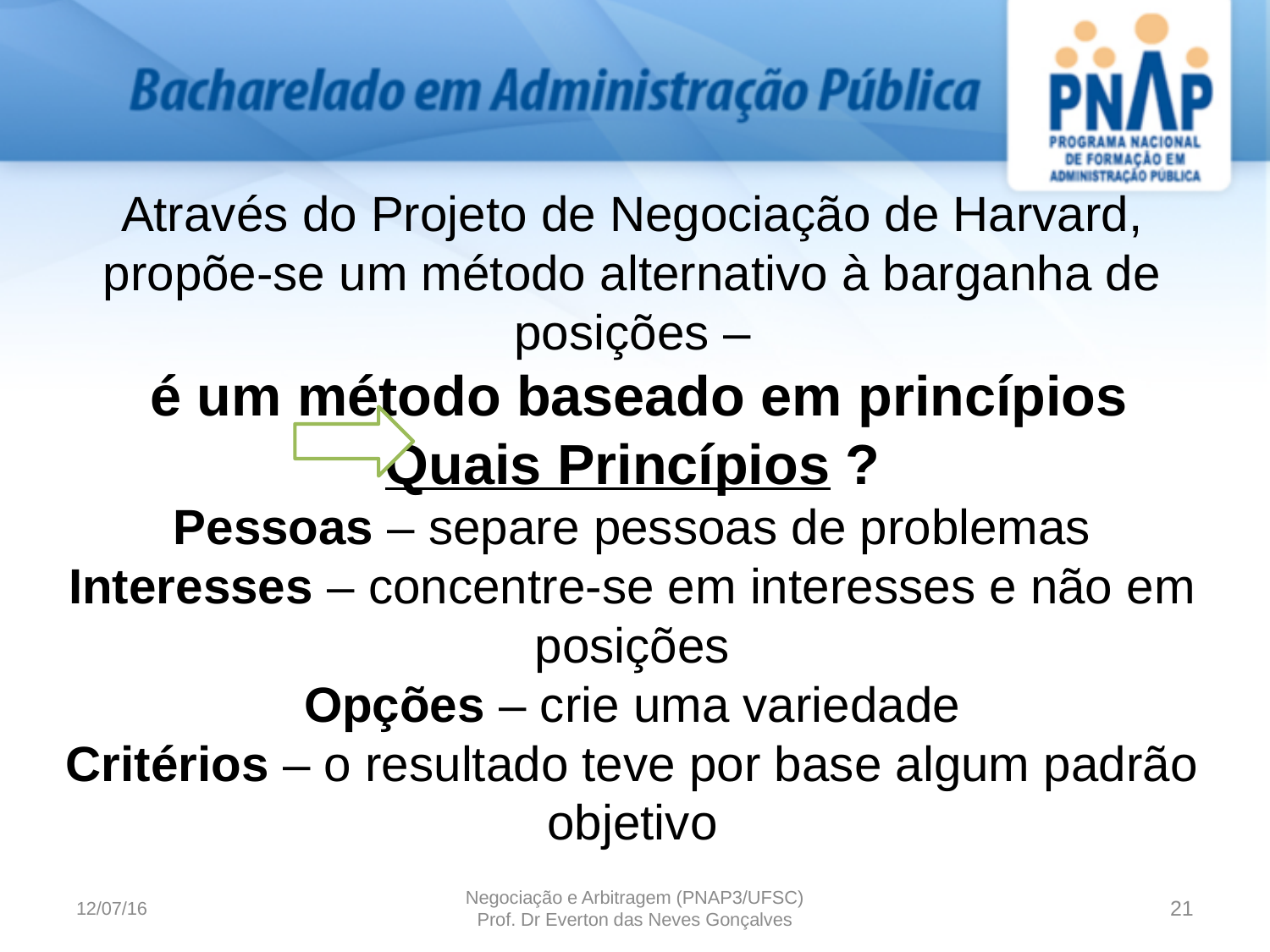

Através do Projeto de Negociação de Harvard, propõe-se um método alternativo à barganha de posições –
 é um método baseado em princípios
Quais Princípios ?
Pessoas – separe pessoas de problemas
Interesses – concentre-se em interesses e não em posições
Opções – crie uma variedade
Critérios – o resultado teve por base algum padrão objetivo

12/07/16
Negociação e Arbitragem (PNAP3/UFSC) Prof. Dr Everton das Neves Gonçalves
21